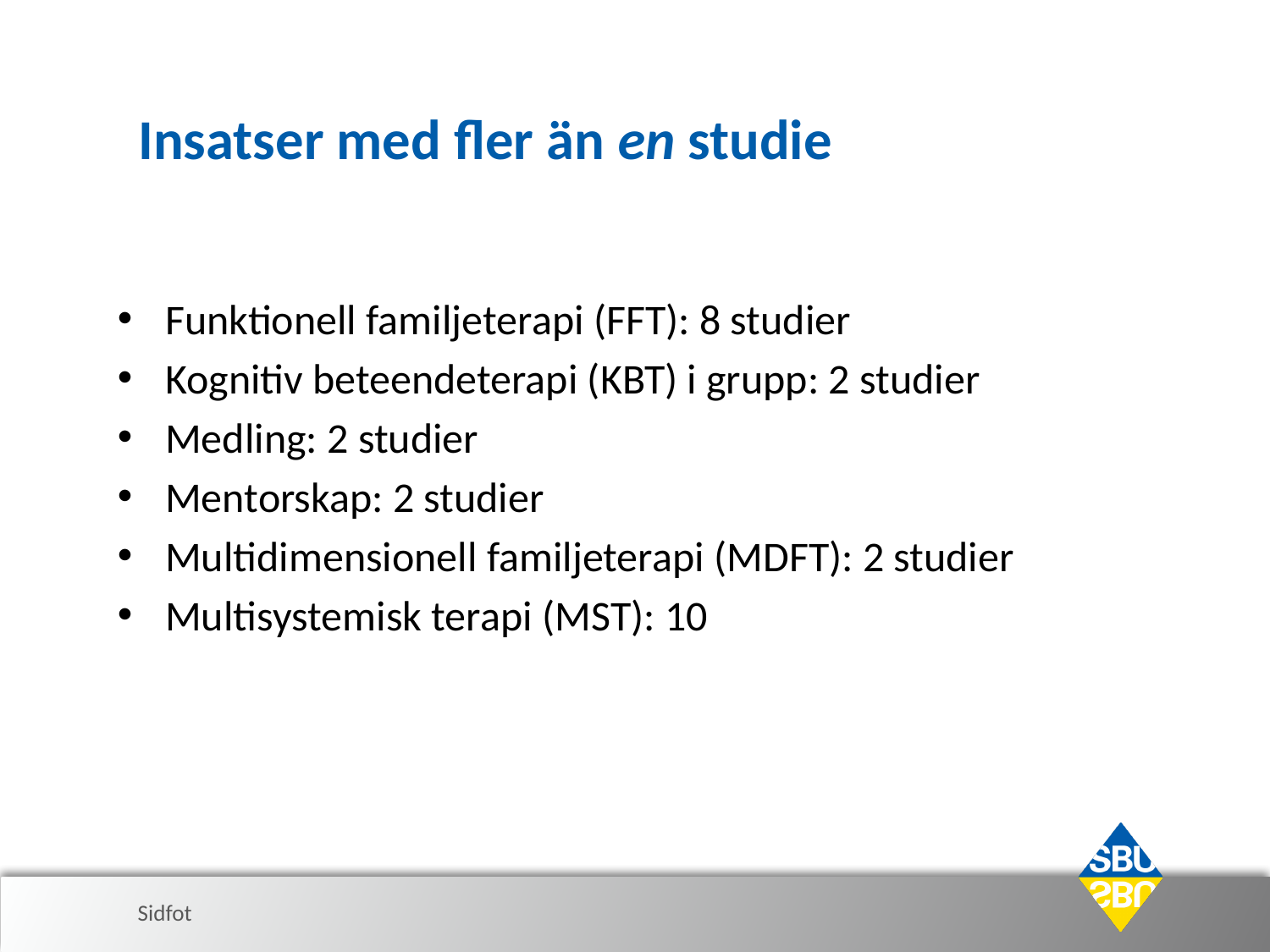

# Insatser med fler än en studie
Funktionell familjeterapi (FFT): 8 studier
Kognitiv beteendeterapi (KBT) i grupp: 2 studier
Medling: 2 studier
Mentorskap: 2 studier
Multidimensionell familjeterapi (MDFT): 2 studier
Multisystemisk terapi (MST): 10
Sidfot